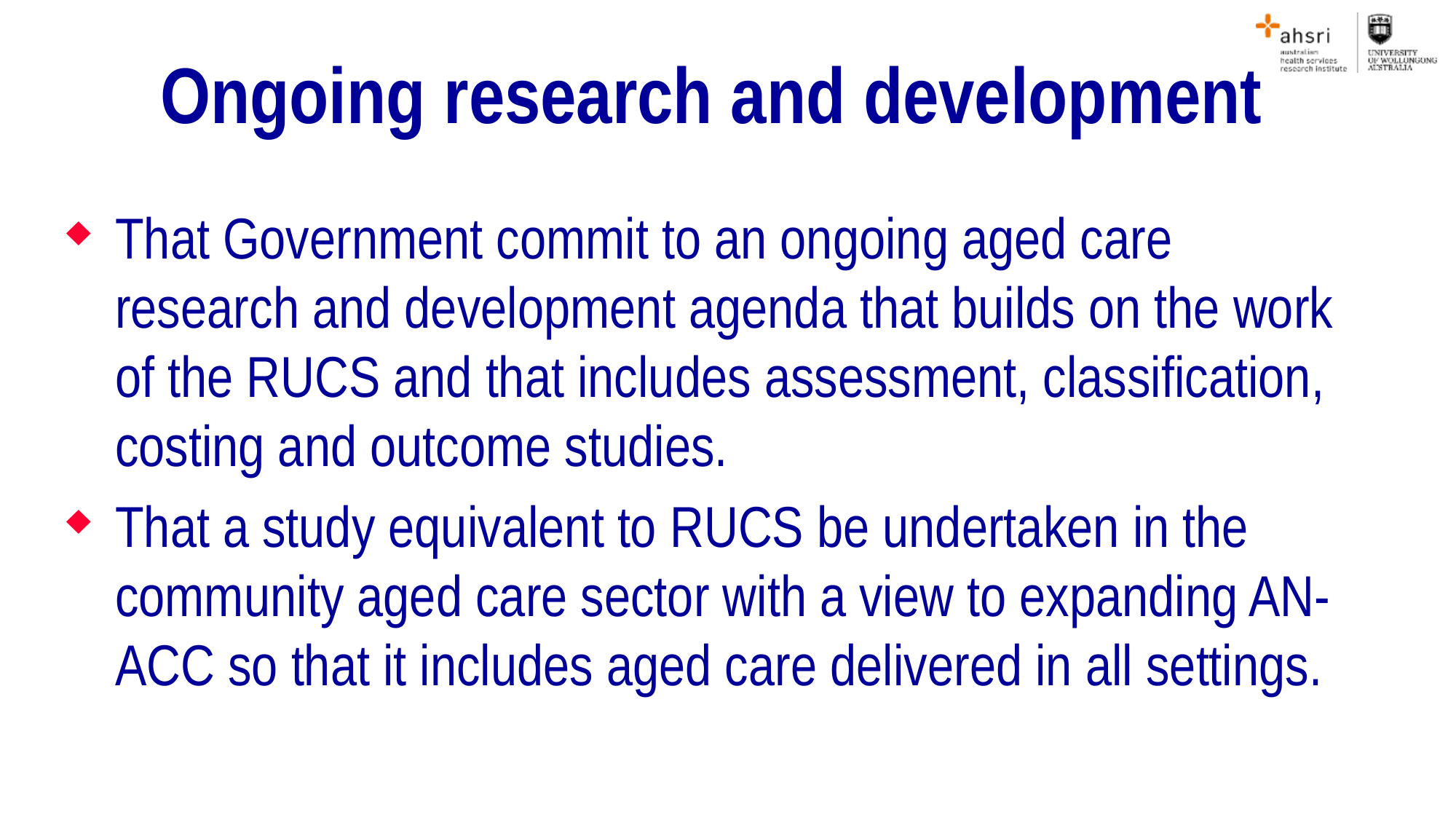

# Ongoing research and development
That Government commit to an ongoing aged care research and development agenda that builds on the work of the RUCS and that includes assessment, classification, costing and outcome studies.
That a study equivalent to RUCS be undertaken in the community aged care sector with a view to expanding AN-ACC so that it includes aged care delivered in all settings.